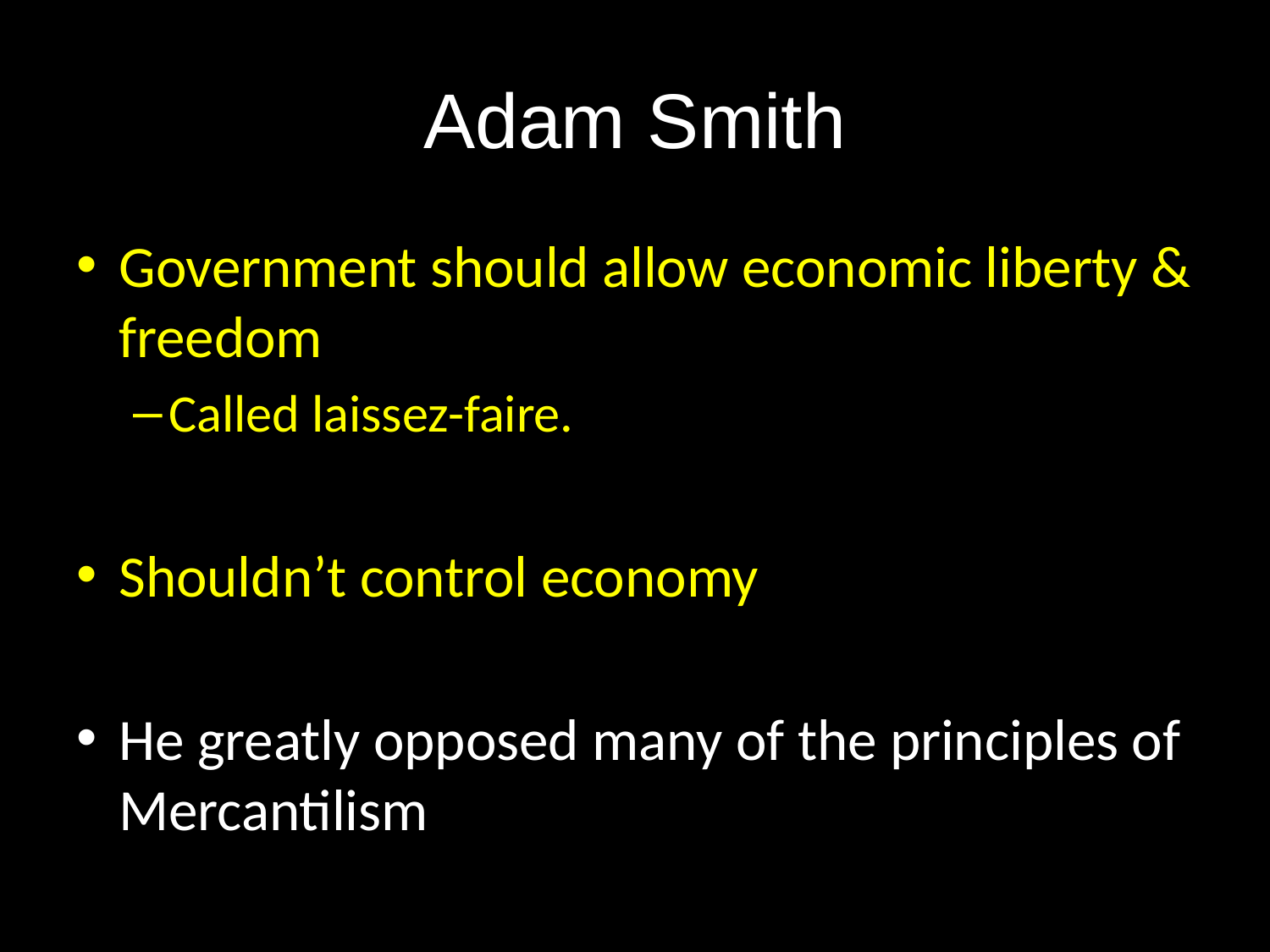

# Adam Smith
Government should allow economic liberty & freedom
Called laissez-faire.

Shouldn’t control economy

He greatly opposed many of the principles of Mercantilism